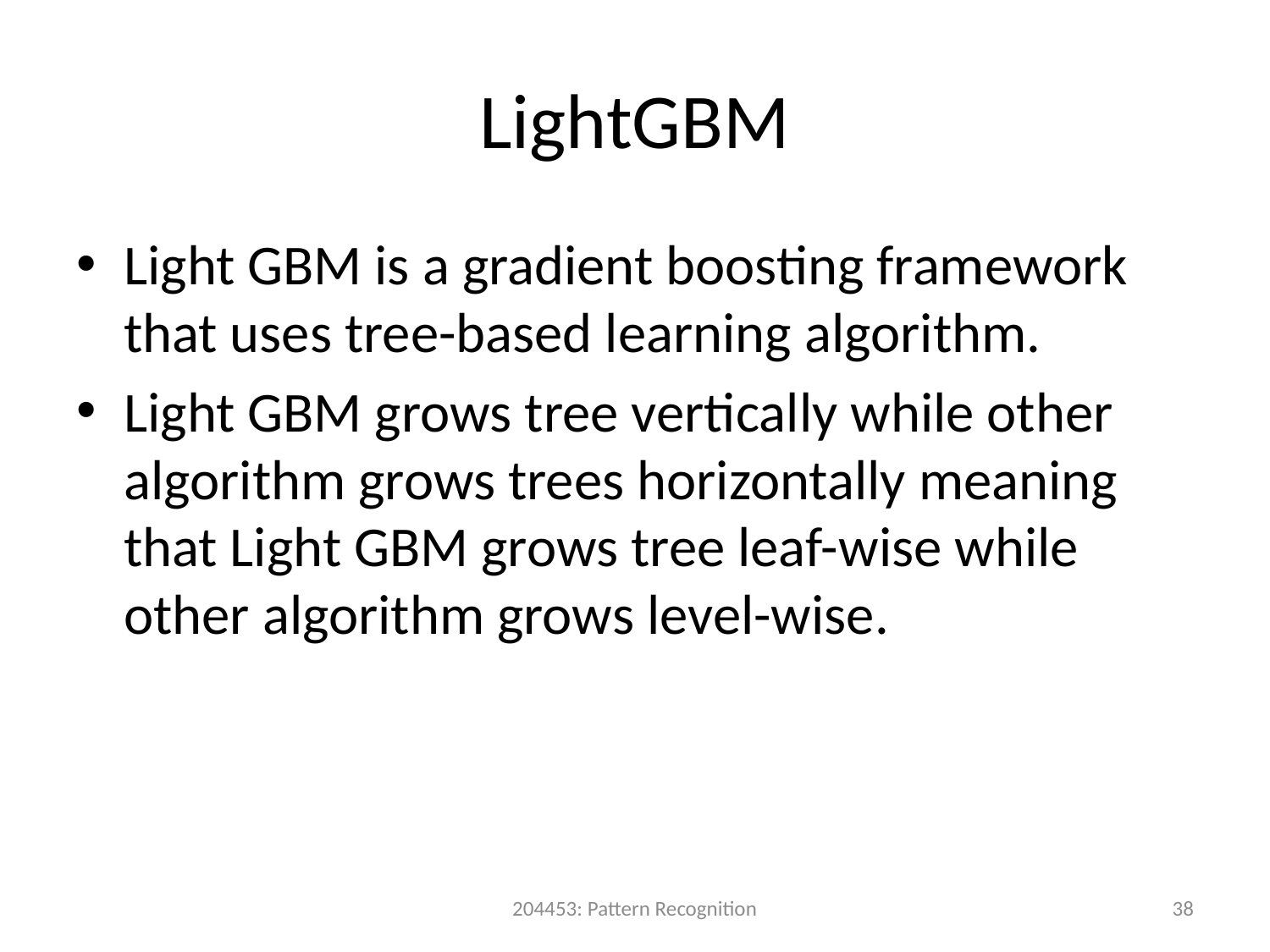

# LightGBM
Light GBM is a gradient boosting framework that uses tree-based learning algorithm.
Light GBM grows tree vertically while other algorithm grows trees horizontally meaning that Light GBM grows tree leaf-wise while other algorithm grows level-wise.
204453: Pattern Recognition
38